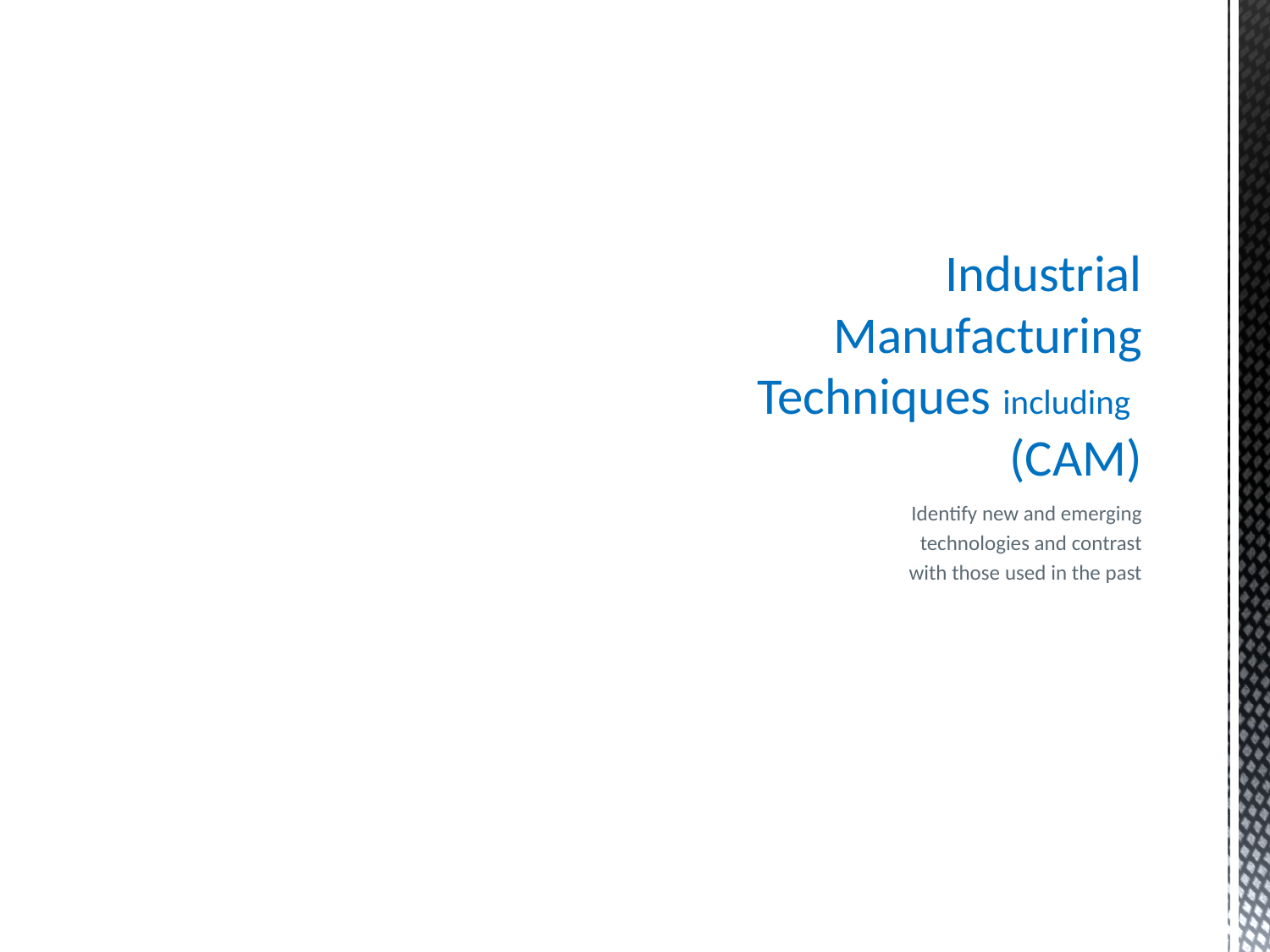

# Industrial Manufacturing Techniques including  (CAM)
Identify new and emerging
technologies and contrast
with those used in the past